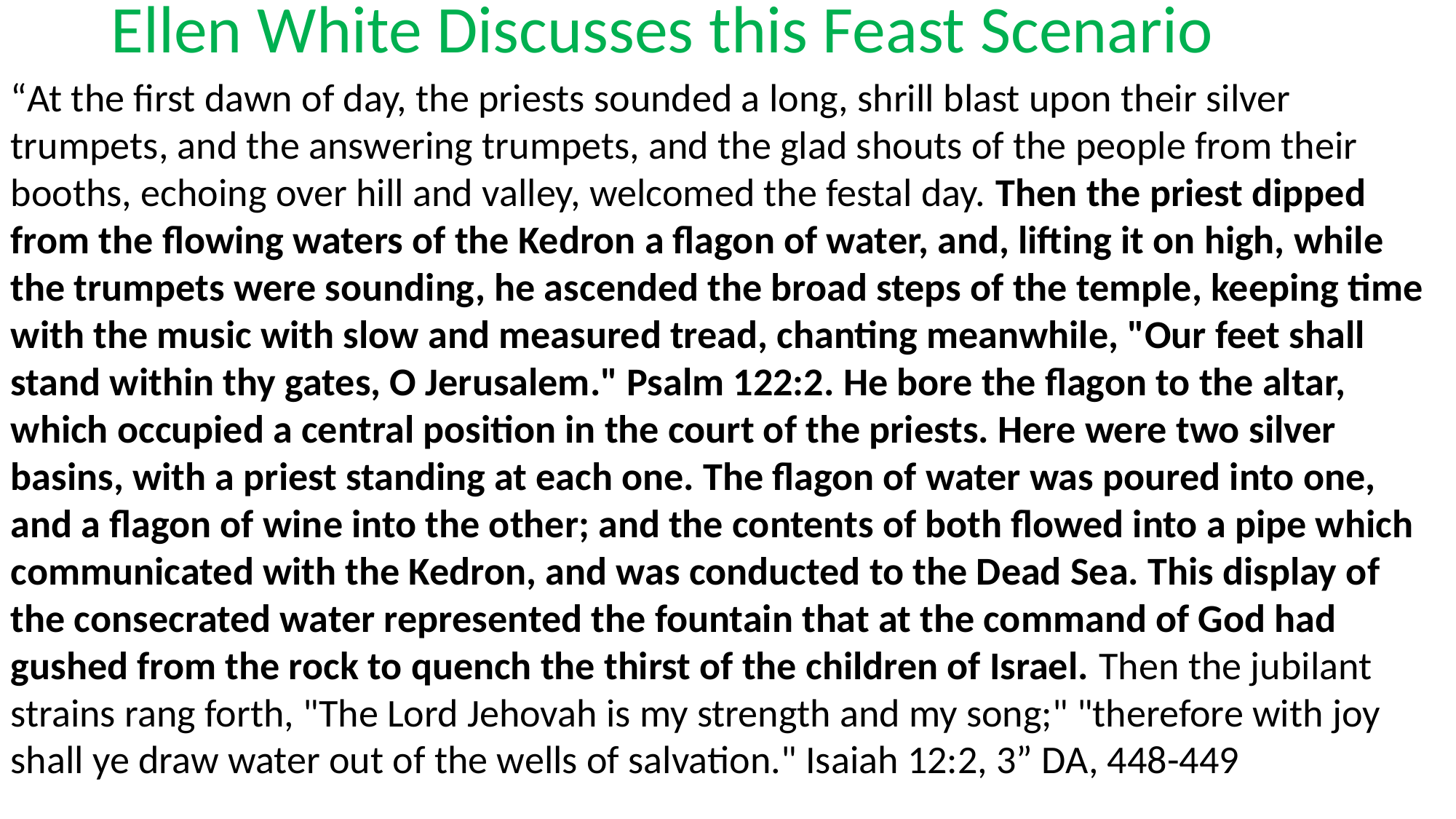

# Ellen White Discusses this Feast Scenario
“At the first dawn of day, the priests sounded a long, shrill blast upon their silver trumpets, and the answering trumpets, and the glad shouts of the people from their booths, echoing over hill and valley, welcomed the festal day. Then the priest dipped from the flowing waters of the Kedron a flagon of water, and, lifting it on high, while the trumpets were sounding, he ascended the broad steps of the temple, keeping time with the music with slow and measured tread, chanting meanwhile, "Our feet shall stand within thy gates, O Jerusalem." Psalm 122:2. He bore the flagon to the altar, which occupied a central position in the court of the priests. Here were two silver basins, with a priest standing at each one. The flagon of water was poured into one, and a flagon of wine into the other; and the contents of both flowed into a pipe which communicated with the Kedron, and was conducted to the Dead Sea. This display of the consecrated water represented the fountain that at the command of God had gushed from the rock to quench the thirst of the children of Israel. Then the jubilant strains rang forth, "The Lord Jehovah is my strength and my song;" "therefore with joy shall ye draw water out of the wells of salvation." Isaiah 12:2, 3” DA, 448-449